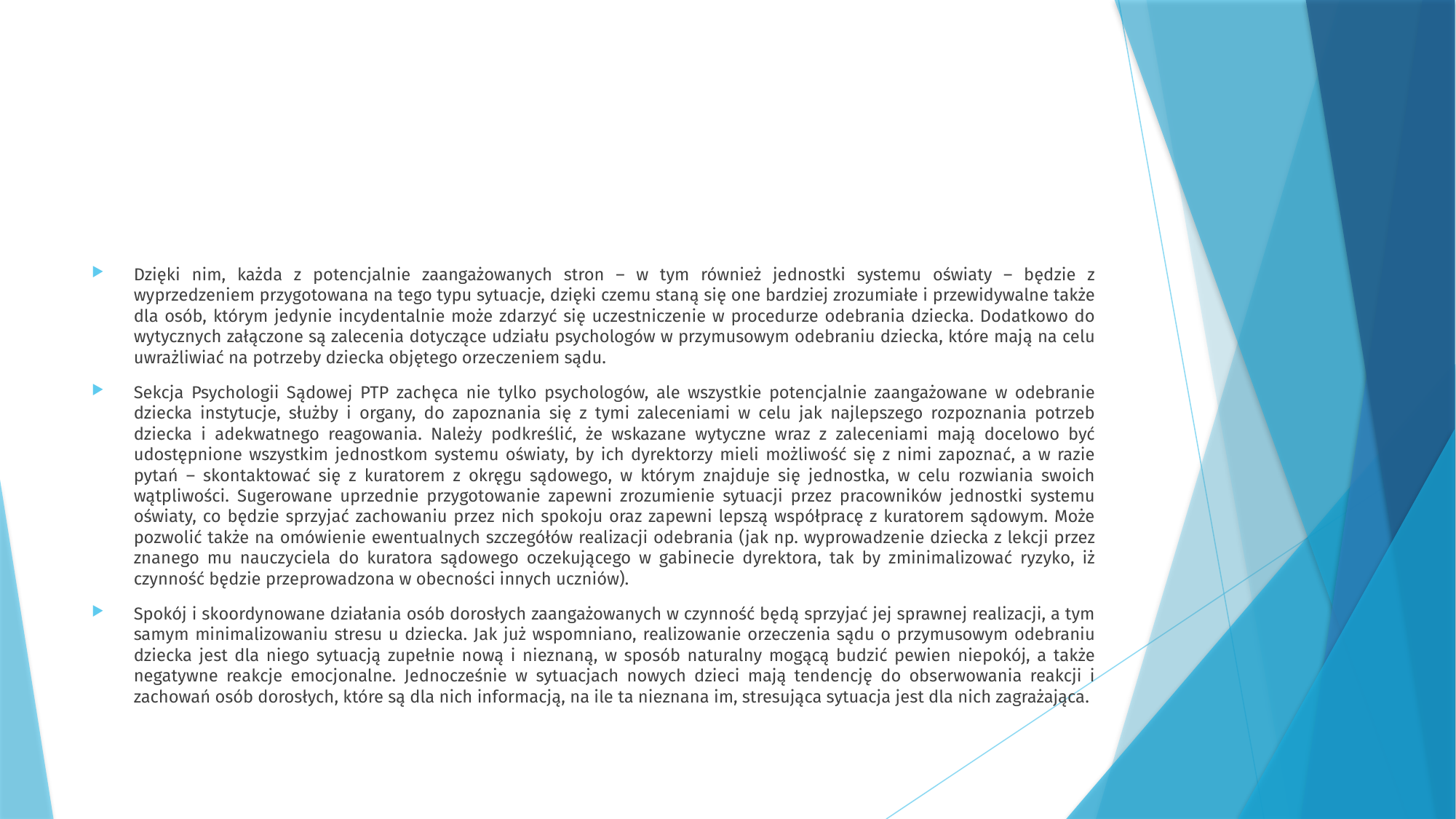

#
Dzięki nim, każda z potencjalnie zaangażowanych stron – w tym również jednostki systemu oświaty – będzie z wyprzedzeniem przygotowana na tego typu sytuacje, dzięki czemu staną się one bardziej zrozumiałe i przewidywalne także dla osób, którym jedynie incydentalnie może zdarzyć się uczestniczenie w procedurze odebrania dziecka. Dodatkowo do wytycznych załączone są zalecenia dotyczące udziału psychologów w przymusowym odebraniu dziecka, które mają na celu uwrażliwiać na potrzeby dziecka objętego orzeczeniem sądu.
Sekcja Psychologii Sądowej PTP zachęca nie tylko psychologów, ale wszystkie potencjalnie zaangażowane w odebranie dziecka instytucje, służby i organy, do zapoznania się z tymi zaleceniami w celu jak najlepszego rozpoznania potrzeb dziecka i adekwatnego reagowania. Należy podkreślić, że wskazane wytyczne wraz z zaleceniami mają docelowo być udostępnione wszystkim jednostkom systemu oświaty, by ich dyrektorzy mieli możliwość się z nimi zapoznać, a w razie pytań – skontaktować się z kuratorem z okręgu sądowego, w którym znajduje się jednostka, w celu rozwiania swoich wątpliwości. Sugerowane uprzednie przygotowanie zapewni zrozumienie sytuacji przez pracowników jednostki systemu oświaty, co będzie sprzyjać zachowaniu przez nich spokoju oraz zapewni lepszą współpracę z kuratorem sądowym. Może pozwolić także na omówienie ewentualnych szczegółów realizacji odebrania (jak np. wyprowadzenie dziecka z lekcji przez znanego mu nauczyciela do kuratora sądowego oczekującego w gabinecie dyrektora, tak by zminimalizować ryzyko, iż czynność będzie przeprowadzona w obecności innych uczniów).
Spokój i skoordynowane działania osób dorosłych zaangażowanych w czynność będą sprzyjać jej sprawnej realizacji, a tym samym minimalizowaniu stresu u dziecka. Jak już wspomniano, realizowanie orzeczenia sądu o przymusowym odebraniu dziecka jest dla niego sytuacją zupełnie nową i nieznaną, w sposób naturalny mogącą budzić pewien niepokój, a także negatywne reakcje emocjonalne. Jednocześnie w sytuacjach nowych dzieci mają tendencję do obserwowania reakcji i zachowań osób dorosłych, które są dla nich informacją, na ile ta nieznana im, stresująca sytuacja jest dla nich zagrażająca.